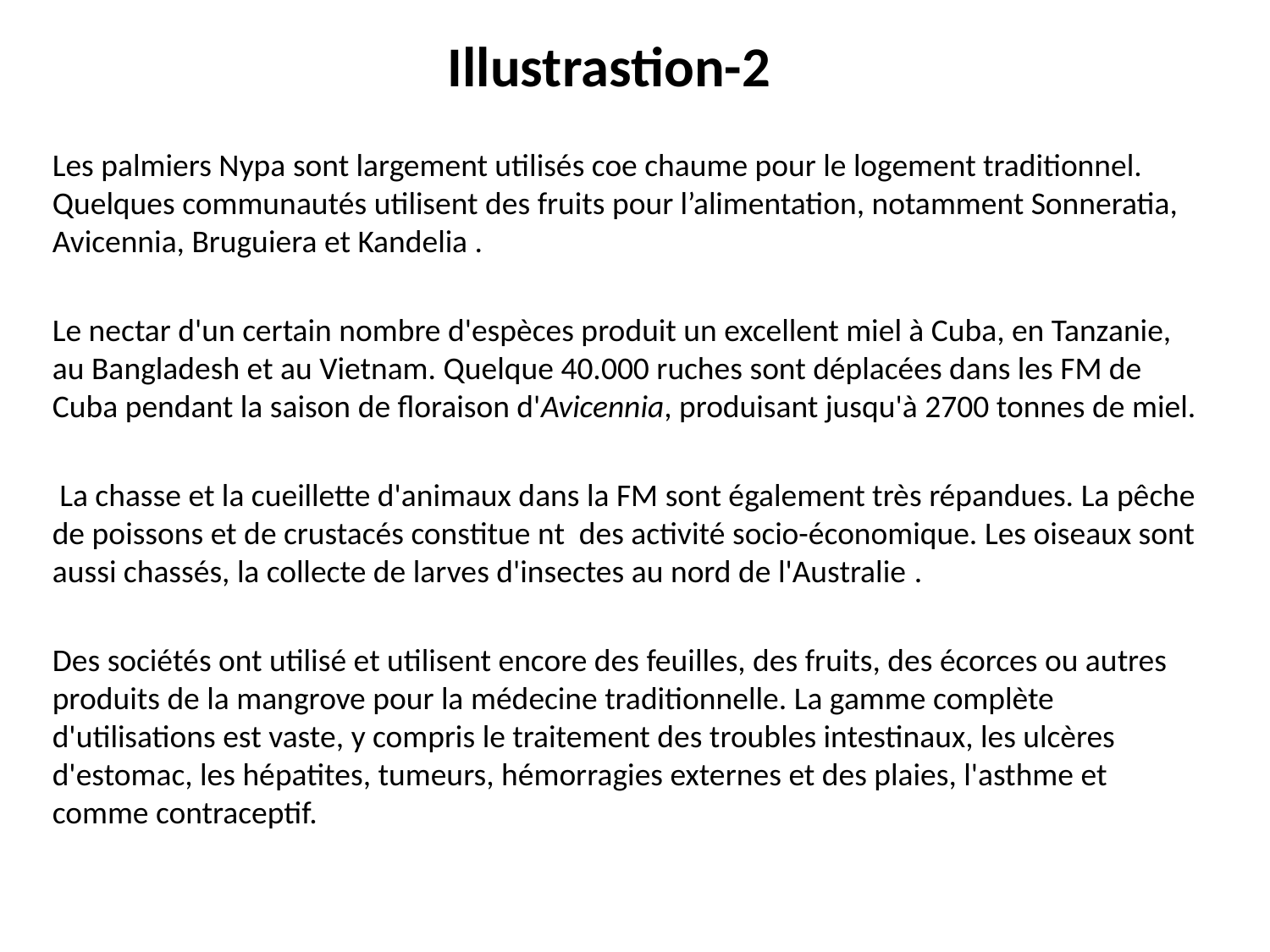

# Illustrastion-2
Les palmiers Nypa sont largement utilisés coe chaume pour le logement traditionnel. Quelques communautés utilisent des fruits pour l’alimentation, notamment Sonneratia, Avicennia, Bruguiera et Kandelia .

Le nectar d'un certain nombre d'espèces produit un excellent miel à Cuba, en Tanzanie, au Bangladesh et au Vietnam. Quelque 40.000 ruches sont déplacées dans les FM de Cuba pendant la saison de floraison d'Avicennia, produisant jusqu'à 2700 tonnes de miel.

 La chasse et la cueillette d'animaux dans la FM sont également très répandues. La pêche de poissons et de crustacés constitue nt  des activité socio-économique. Les oiseaux sont aussi chassés, la collecte de larves d'insectes au nord de l'Australie .

Des sociétés ont utilisé et utilisent encore des feuilles, des fruits, des écorces ou autres produits de la mangrove pour la médecine traditionnelle. La gamme complète d'utilisations est vaste, y compris le traitement des troubles intestinaux, les ulcères d'estomac, les hépatites, tumeurs, hémorragies externes et des plaies, l'asthme et comme contraceptif.